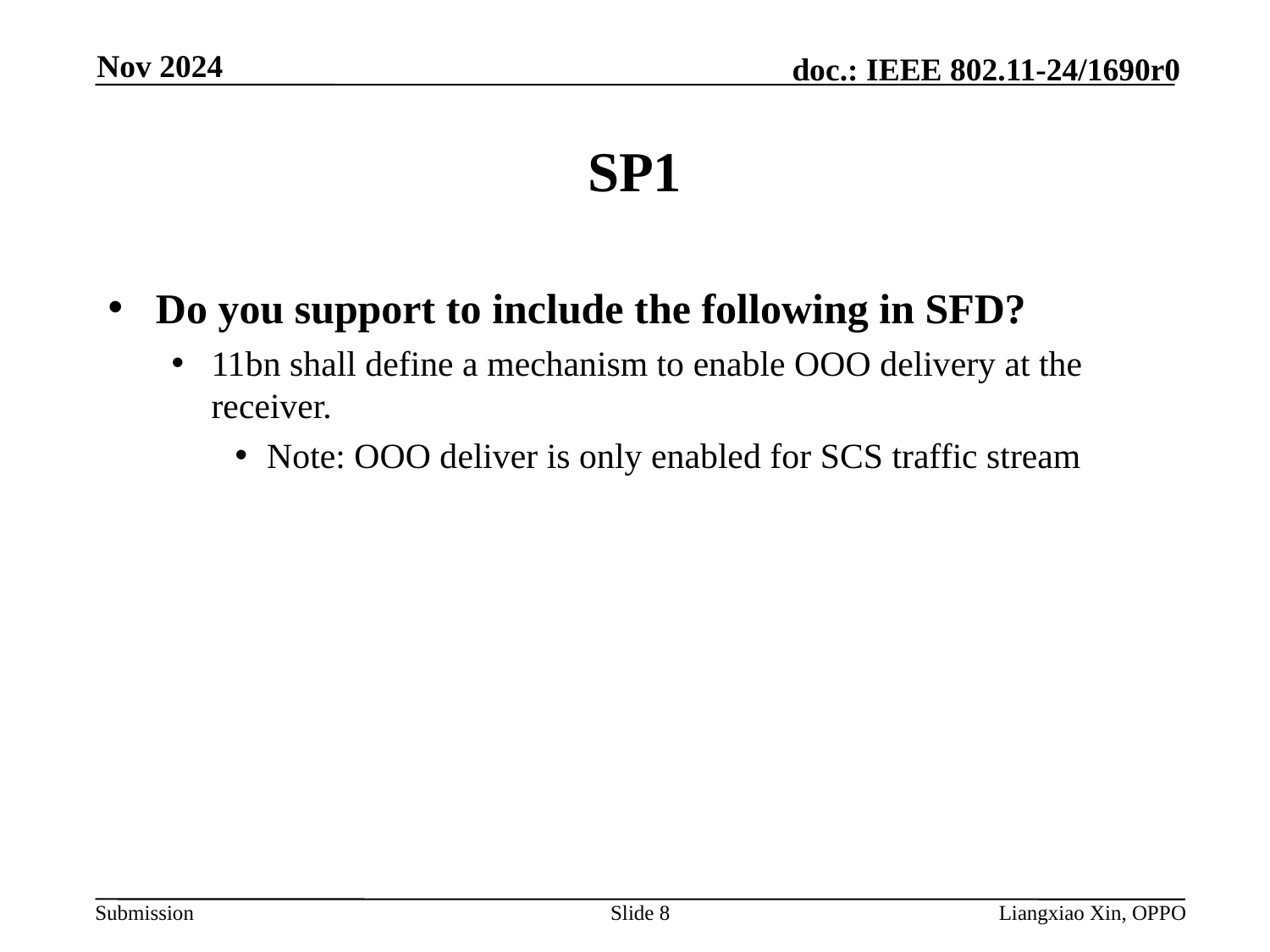

Nov 2024
# SP1
Do you support to include the following in SFD?
11bn shall define a mechanism to enable OOO delivery at the receiver.
Note: OOO deliver is only enabled for SCS traffic stream

Slide 8
Liangxiao Xin, OPPO